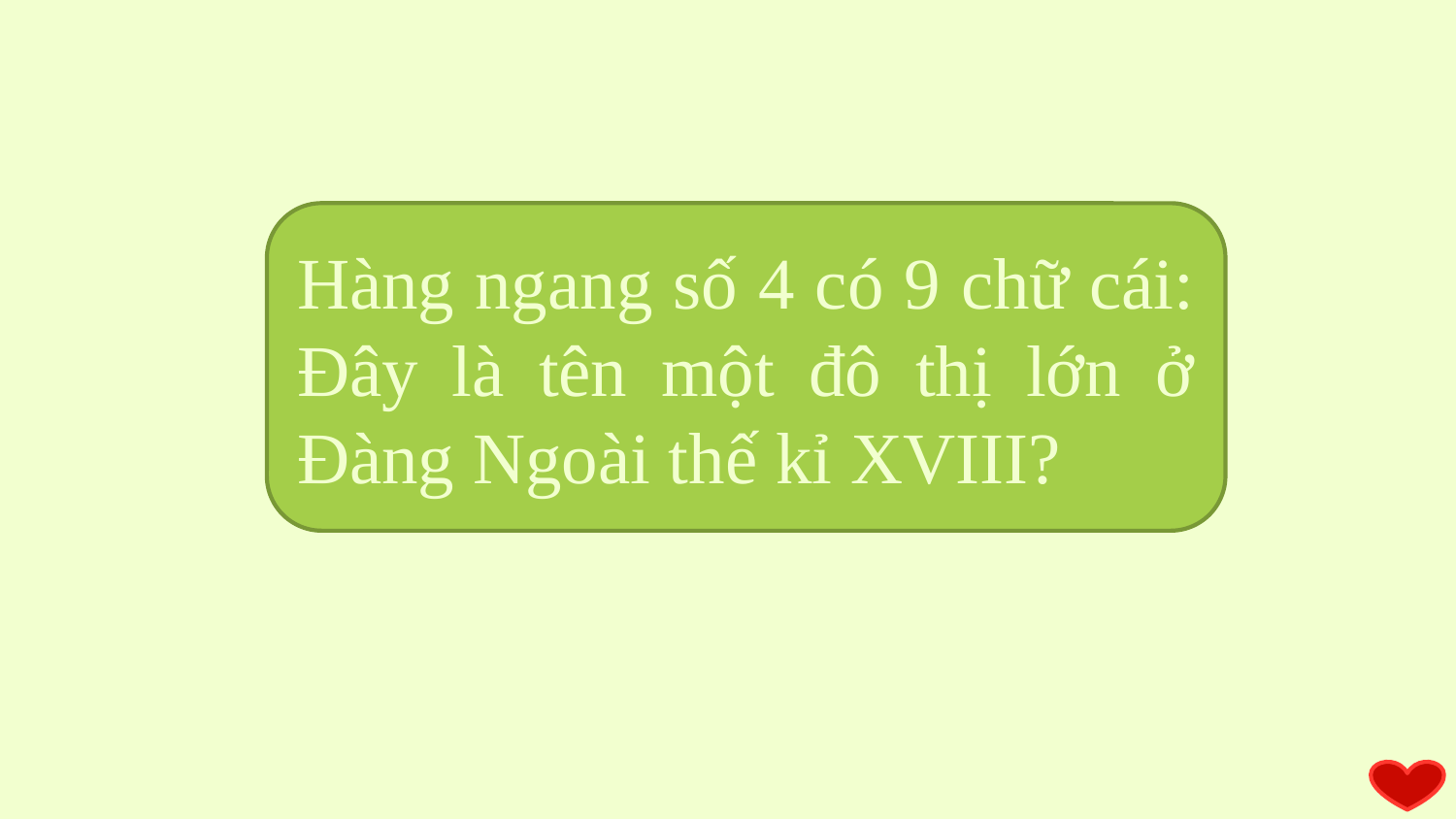

Hàng ngang số 4 có 9 chữ cái: Đây là tên một đô thị lớn ở Đàng Ngoài thế kỉ XVIII?